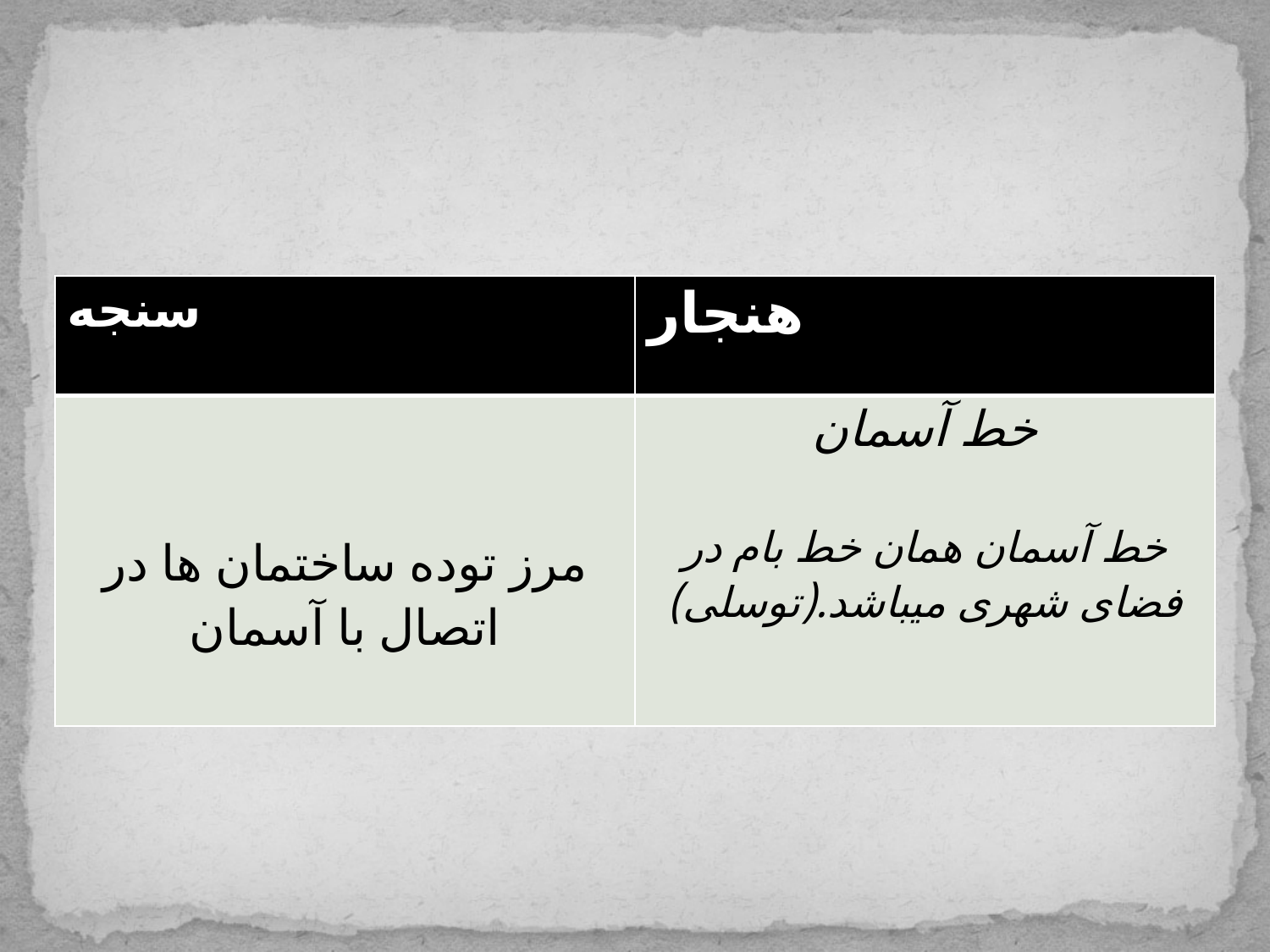

#
| سنجه | هنجار |
| --- | --- |
| مرز توده ساختمان ها در اتصال با آسمان | خط آسمان خط آسمان همان خط بام در فضای شهری میباشد.(توسلی) |